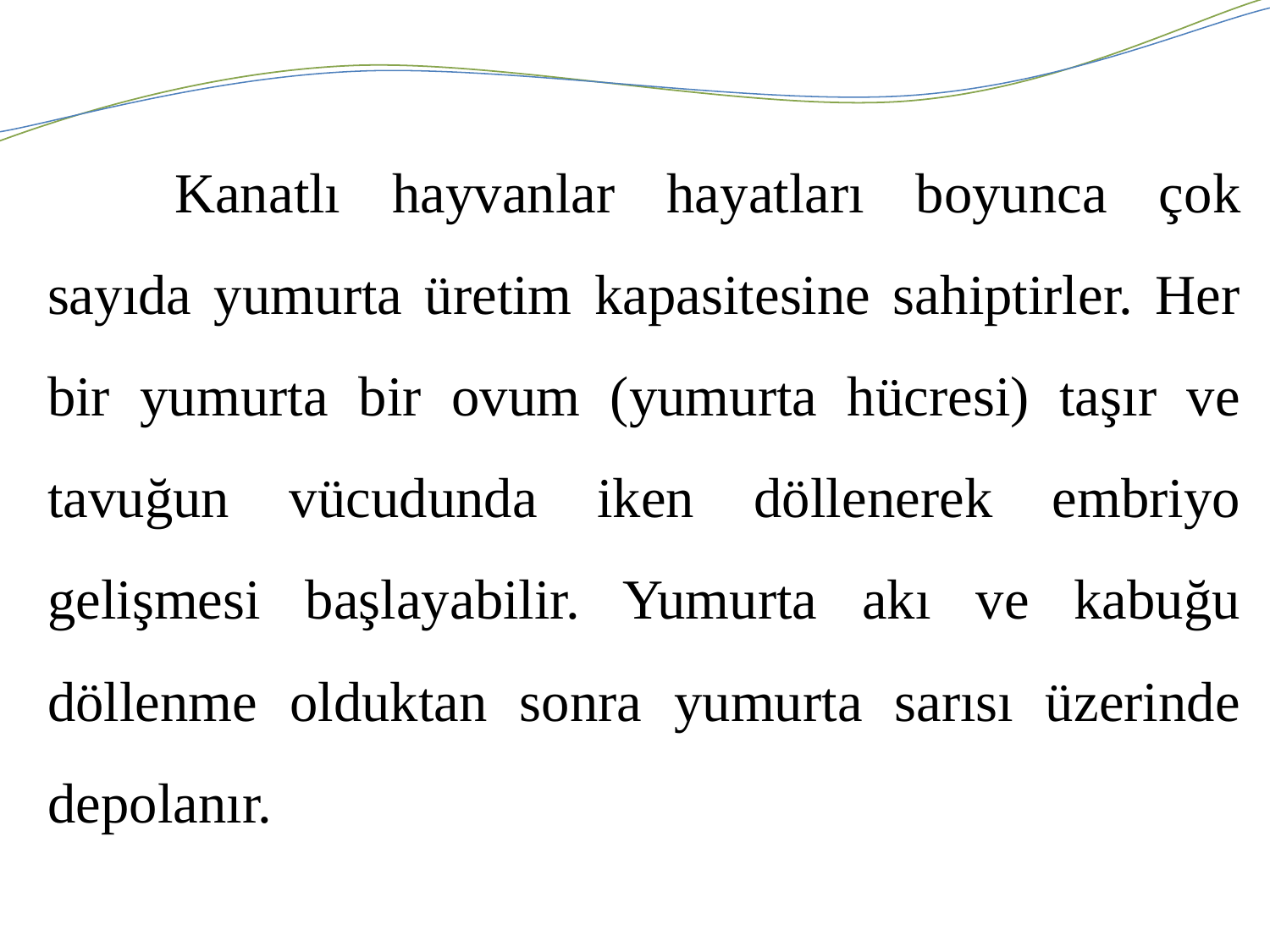

Kanatlı hayvanlar hayatları boyunca çok sayıda yumurta üretim kapasitesine sahiptirler. Her bir yumurta bir ovum (yumurta hücresi) taşır ve tavuğun vücudunda iken döllenerek embriyo gelişmesi başlayabilir. Yumurta akı ve kabuğu döllenme olduktan sonra yumurta sarısı üzerinde depolanır.